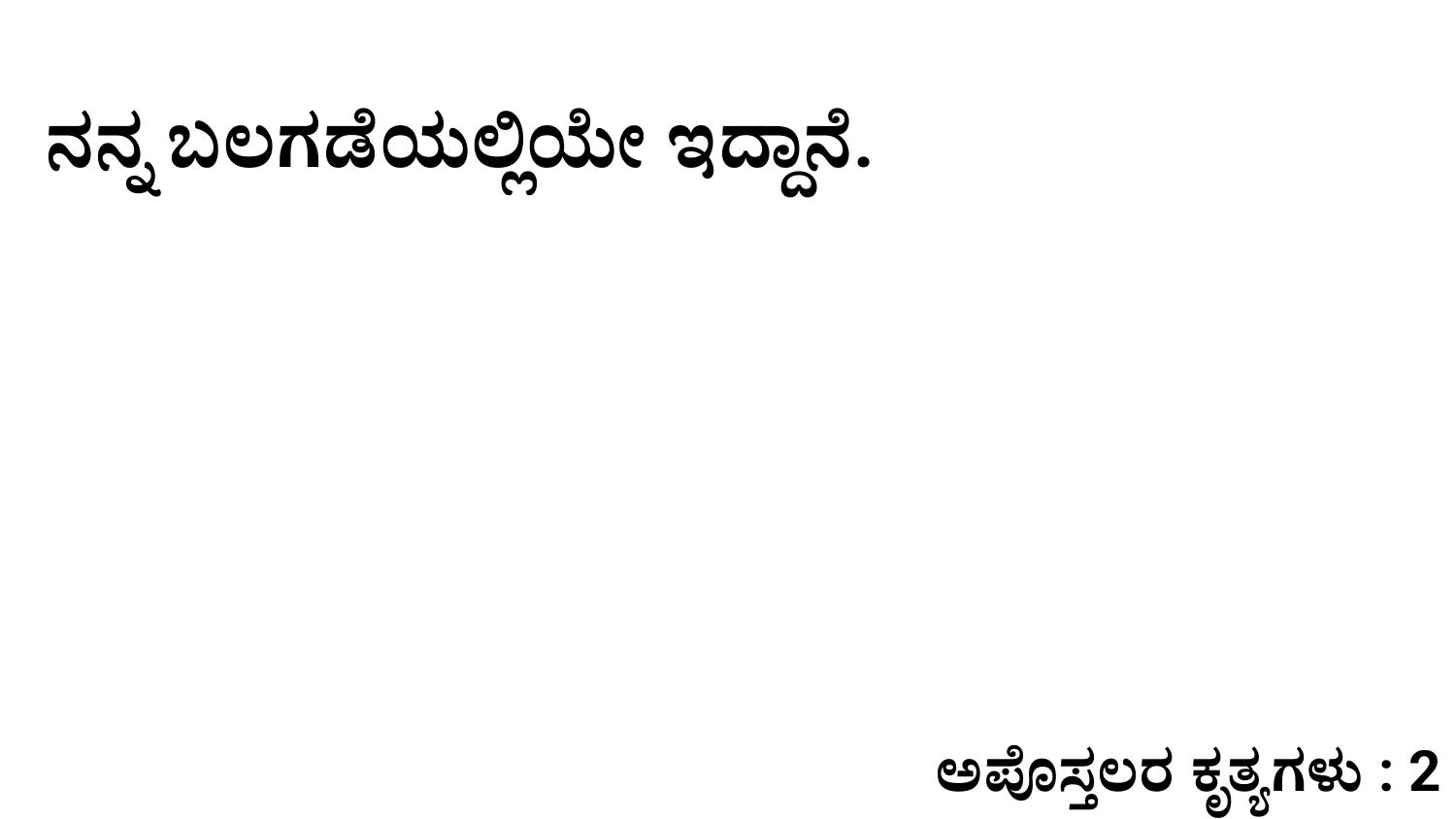

ನನ್ನ ಬಲಗಡೆಯಲ್ಲಿಯೇ ಇದ್ದಾನೆ.
ಅಪೊಸ್ತಲರ ಕೃತ್ಯಗಳು : 2